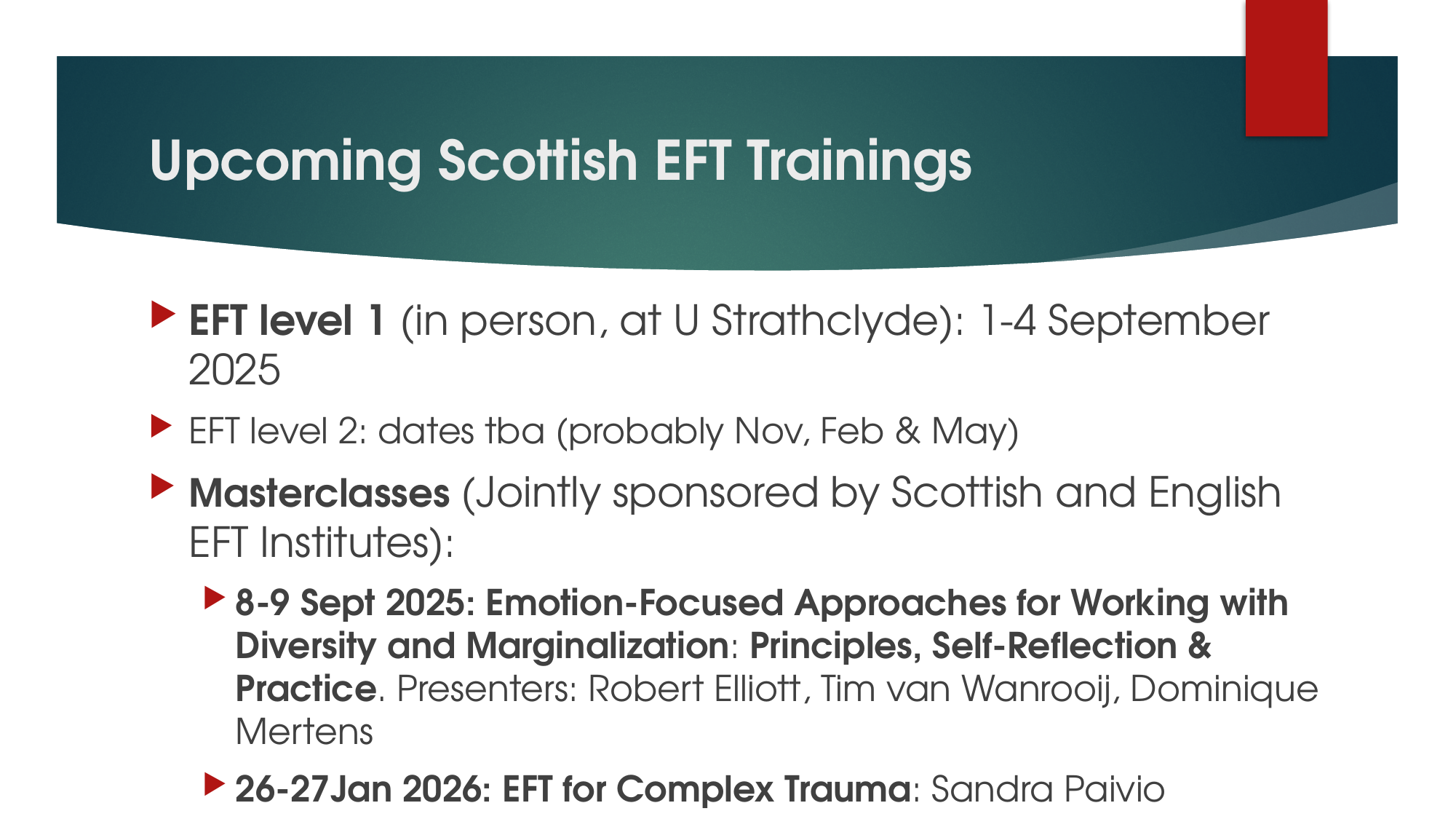

# Upcoming Scottish EFT Trainings
EFT level 1 (in person, at U Strathclyde): 1-4 September 2025
EFT level 2: dates tba (probably Nov, Feb & May)
Masterclasses (Jointly sponsored by Scottish and English EFT Institutes):
8-9 Sept 2025: Emotion-Focused Approaches for Working with Diversity and Marginalization: Principles, Self-Reflection & Practice. Presenters: Robert Elliott, Tim van Wanrooij, Dominique Mertens
26-27Jan 2026: EFT for Complex Trauma: Sandra Paivio